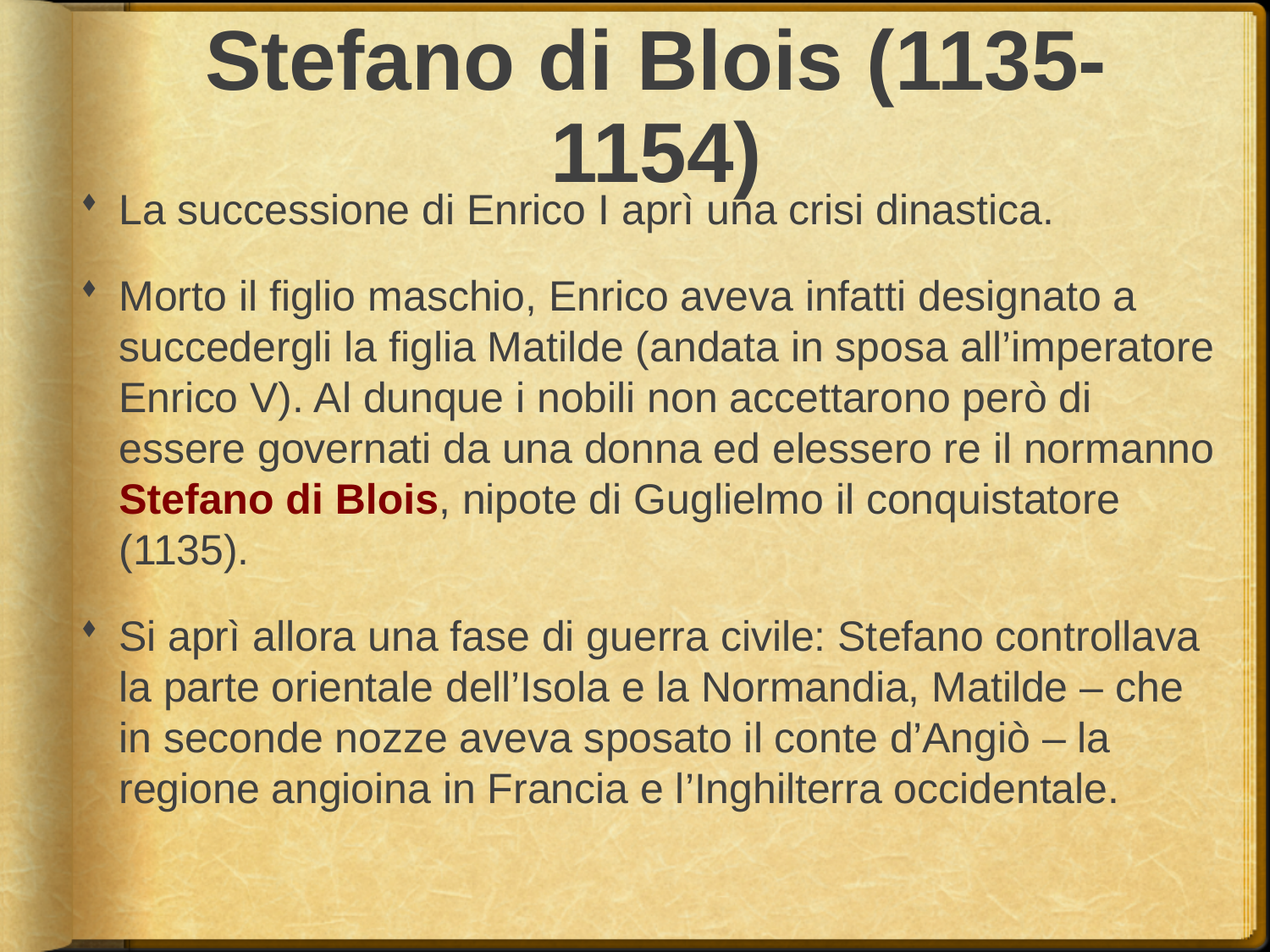

# Stefano di Blois (1135-1154)
La successione di Enrico I aprì una crisi dinastica.
Morto il figlio maschio, Enrico aveva infatti designato a succedergli la figlia Matilde (andata in sposa all’imperatore Enrico V). Al dunque i nobili non accettarono però di essere governati da una donna ed elessero re il normanno Stefano di Blois, nipote di Guglielmo il conquistatore (1135).
Si aprì allora una fase di guerra civile: Stefano controllava la parte orientale dell’Isola e la Normandia, Matilde – che in seconde nozze aveva sposato il conte d’Angiò – la regione angioina in Francia e l’Inghilterra occidentale.